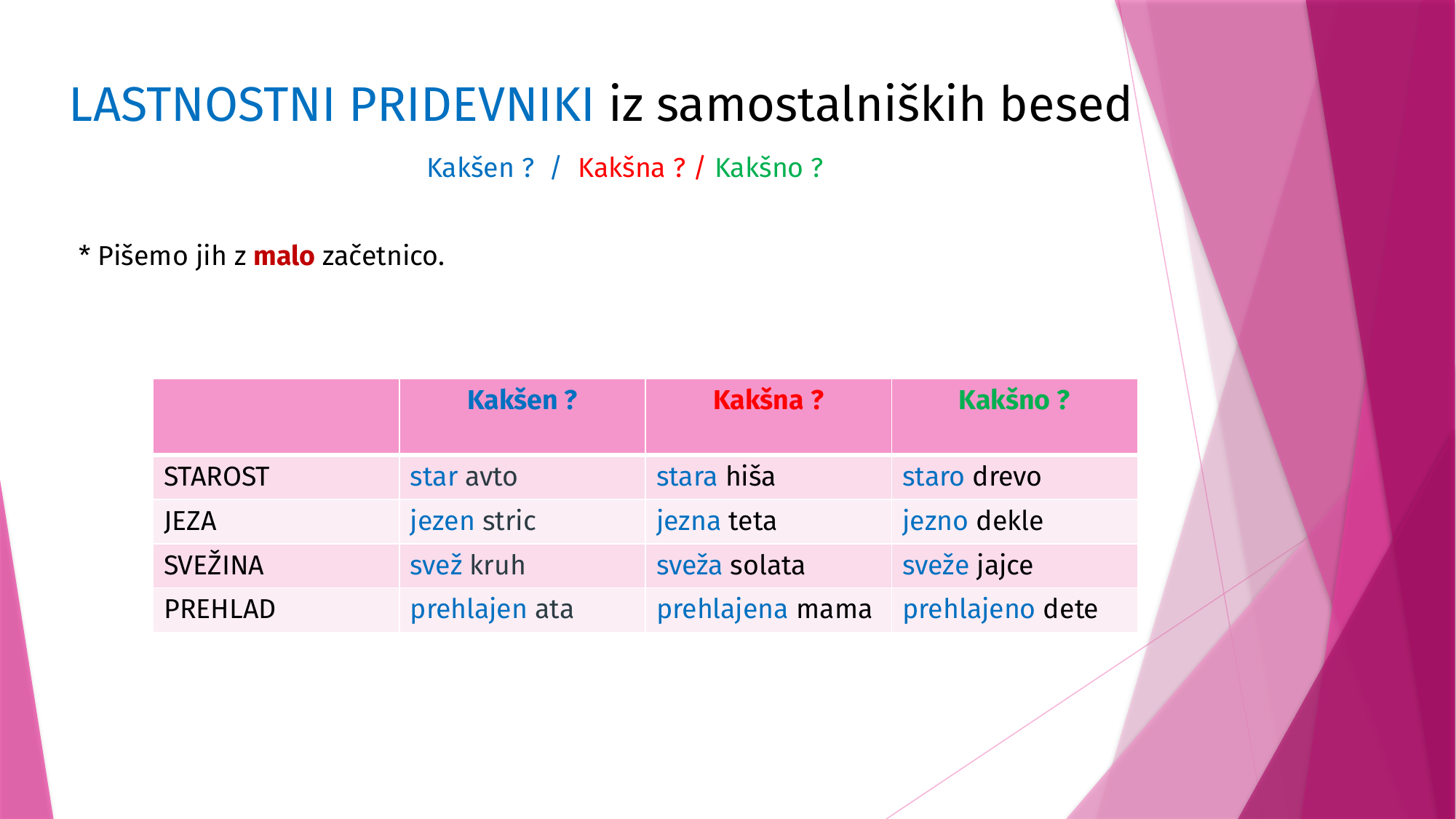

LASTNOSTNI PRIDEVNIKI iz samostalniških besed

Kakšen ?  /  Kakšna ? / Kakšno ?
* Pišemo jih z malo začetnico.
|  | Kakšen ? | Kakšna ? | Kakšno ? |
| --- | --- | --- | --- |
| STAROST | star avto | stara hiša | staro drevo |
| JEZA | jezen stric | jezna teta | jezno dekle |
| SVEŽINA | svež kruh | sveža solata | sveže jajce |
| PREHLAD | prehlajen ata | prehlajena mama | prehlajeno dete |